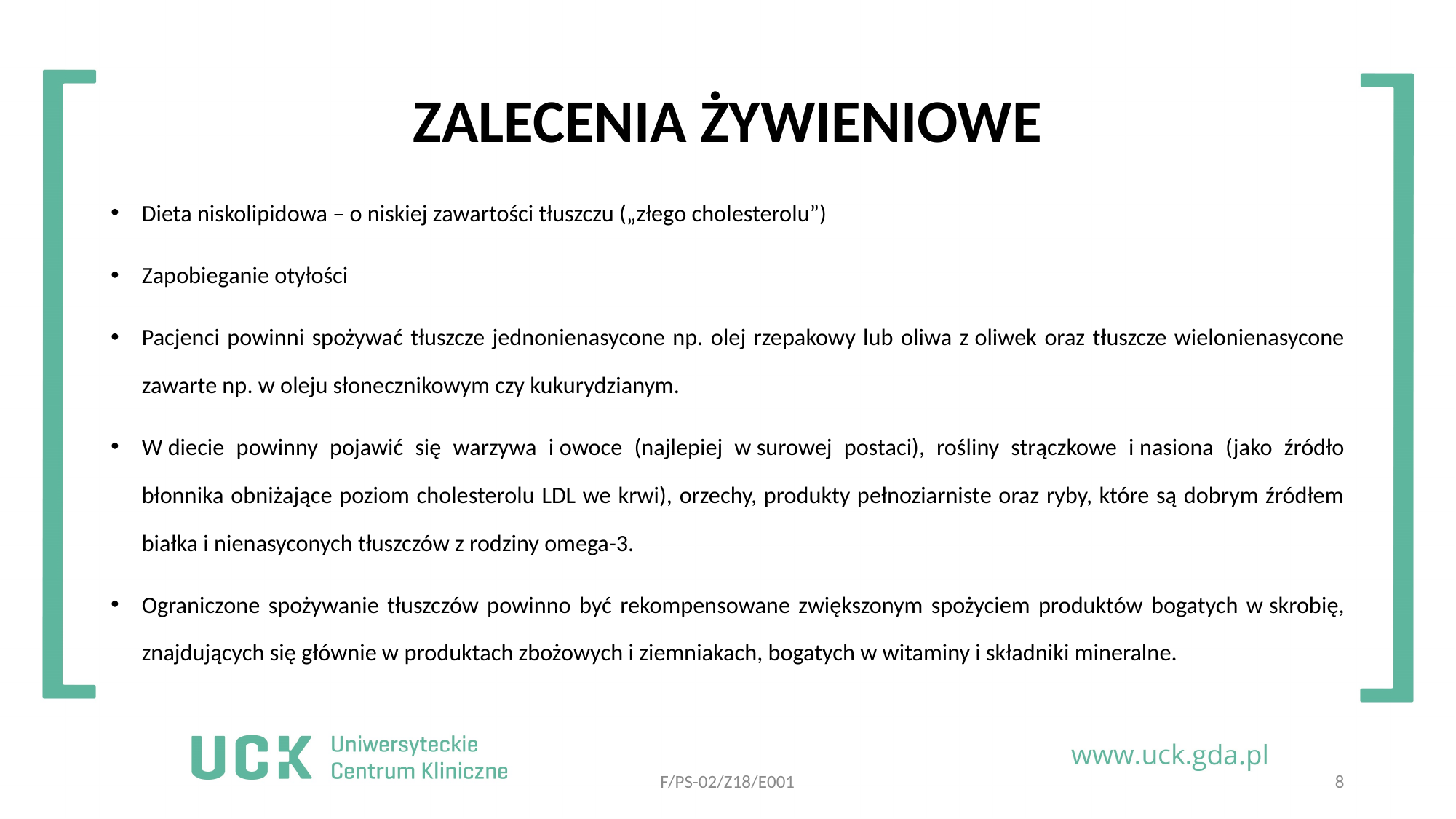

# ZALECENIA ŻYWIENIOWE
Dieta niskolipidowa – o niskiej zawartości tłuszczu („złego cholesterolu”)
Zapobieganie otyłości
Pacjenci powinni spożywać tłuszcze jednonienasycone np. olej rzepakowy lub oliwa z oliwek oraz tłuszcze wielonienasycone zawarte np. w oleju słonecznikowym czy kukurydzianym.
W diecie powinny pojawić się warzywa i owoce (najlepiej w surowej postaci), rośliny strączkowe i nasiona (jako źródło błonnika obniżające poziom cholesterolu LDL we krwi), orzechy, produkty pełnoziarniste oraz ryby, które są dobrym źródłem białka i nienasyconych tłuszczów z rodziny omega-3.
Ograniczone spożywanie tłuszczów powinno być rekompensowane zwiększonym spożyciem produktów bogatych w skrobię, znajdujących się głównie w produktach zbożowych i ziemniakach, bogatych w witaminy i składniki mineralne.

F/PS-02/Z18/E001
8